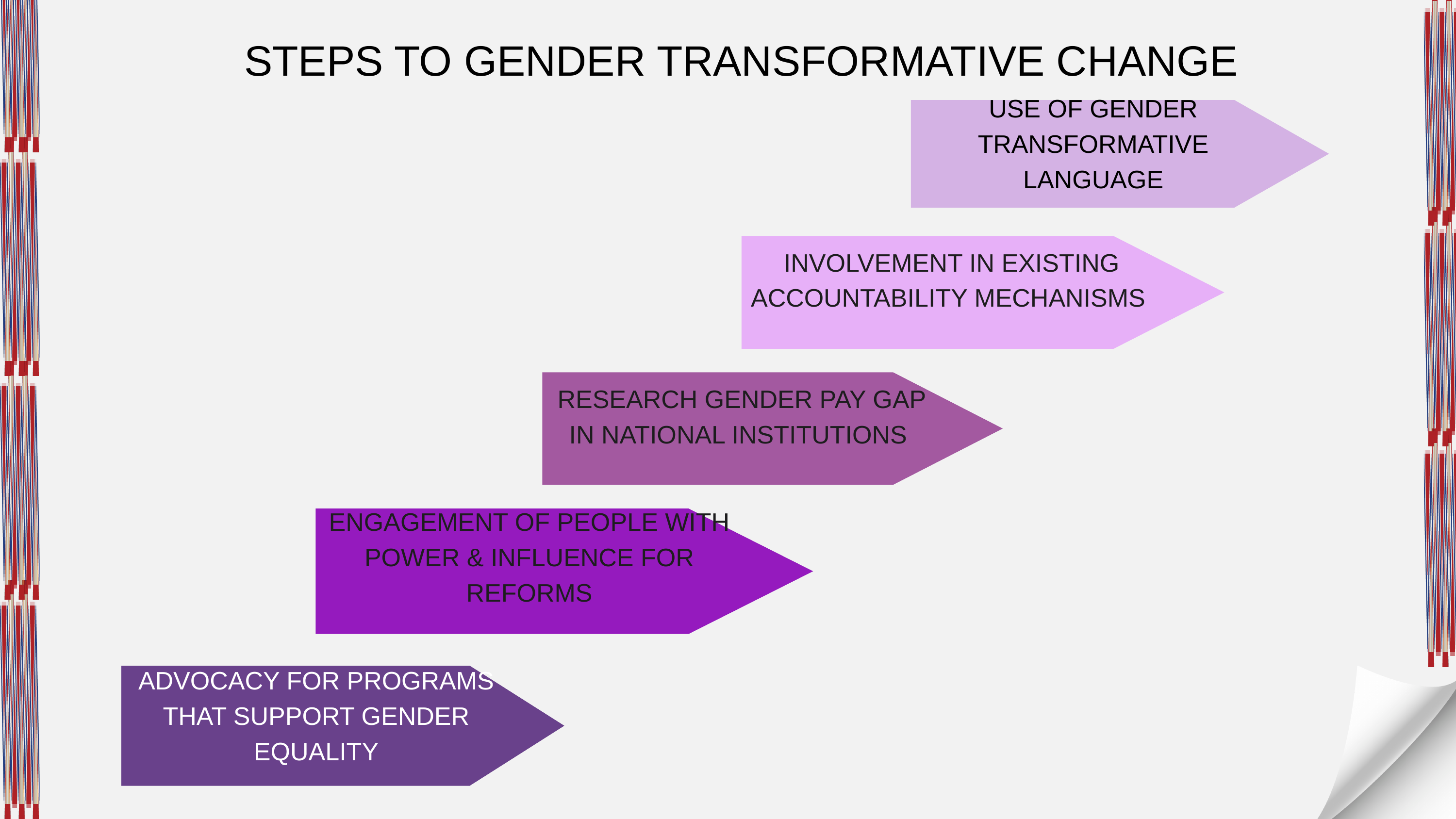

STEPS TO GENDER TRANSFORMATIVE CHANGE

USE OF GENDER TRANSFORMATIVE LANGUAGE

INVOLVEMENT IN EXISTING ACCOUNTABILITY MECHANISMS

RESEARCH GENDER PAY GAP IN NATIONAL INSTITUTIONS

ENGAGEMENT OF PEOPLE WITH POWER & INFLUENCE FOR REFORMS

ADVOCACY FOR PROGRAMS THAT SUPPORT GENDER EQUALITY